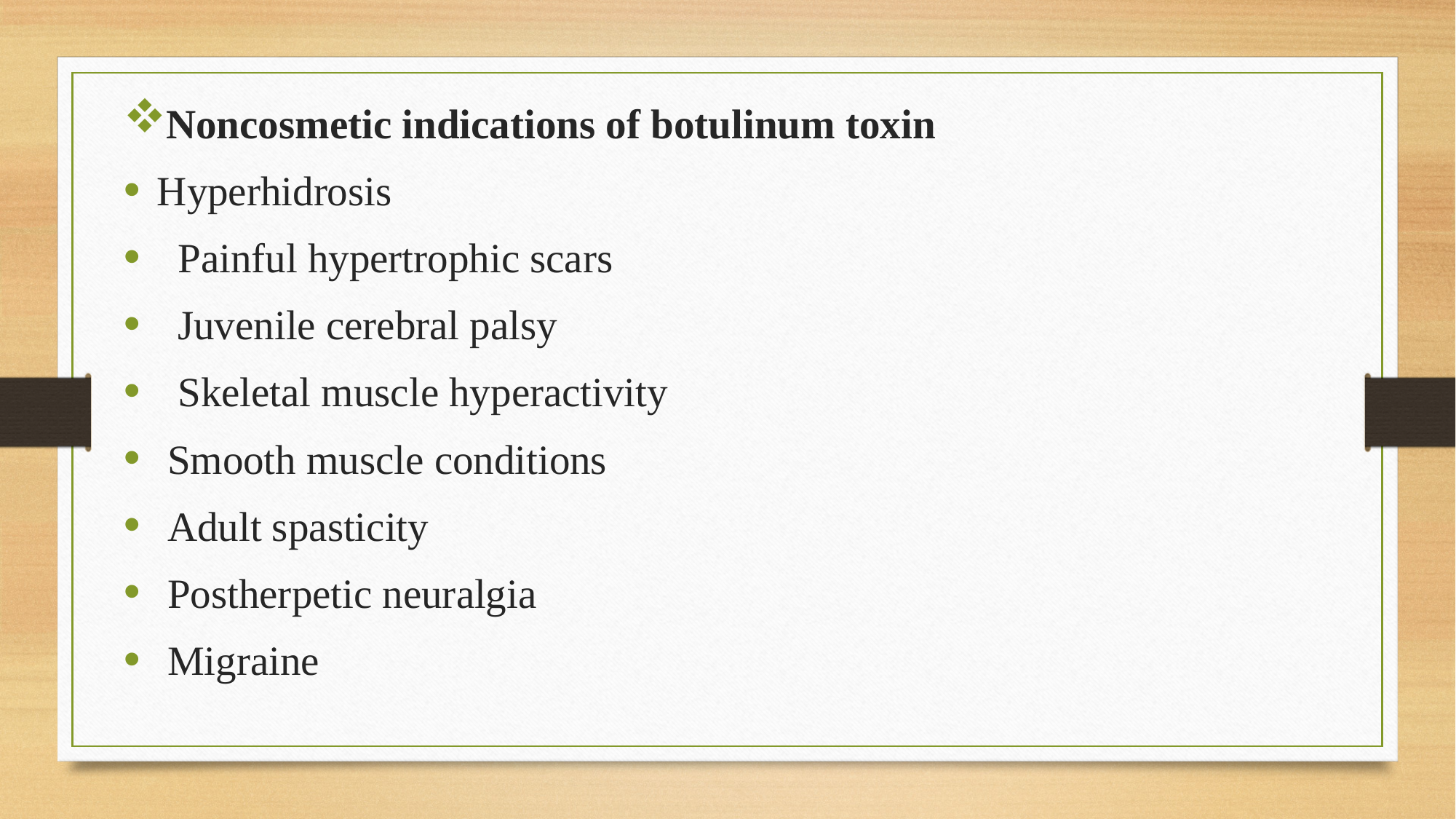

Noncosmetic indications of botulinum toxin
Hyperhidrosis
  Painful hypertrophic scars
  Juvenile cerebral palsy
  Skeletal muscle hyperactivity
 Smooth muscle conditions
 Adult spasticity
 Postherpetic neuralgia
 Migraine